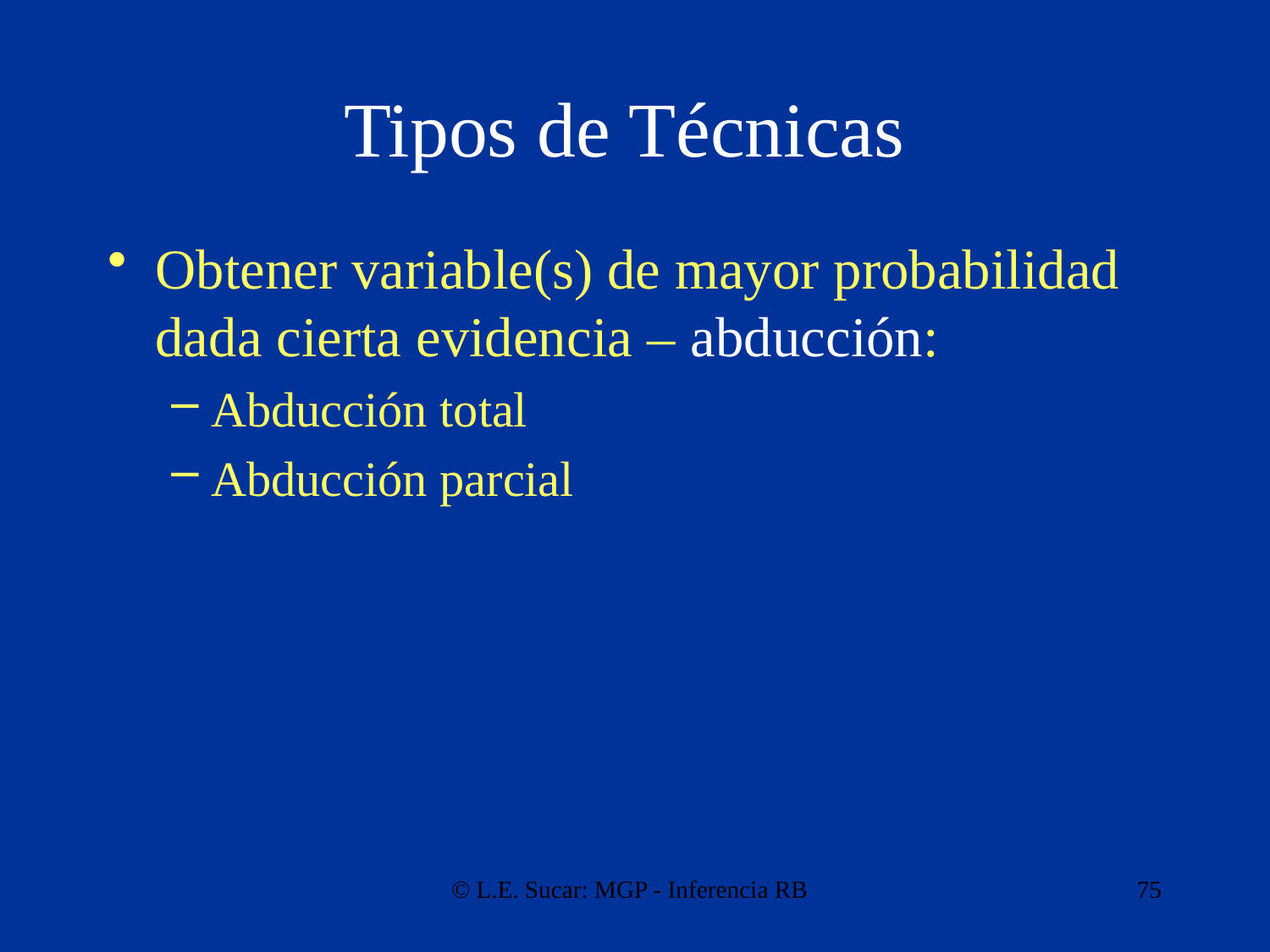

# Tipos de Técnicas
Obtener variable(s) de mayor probabilidad dada cierta evidencia – abducción:
Abducción total
Abducción parcial
© L.E. Sucar: MGP - Inferencia RB
75